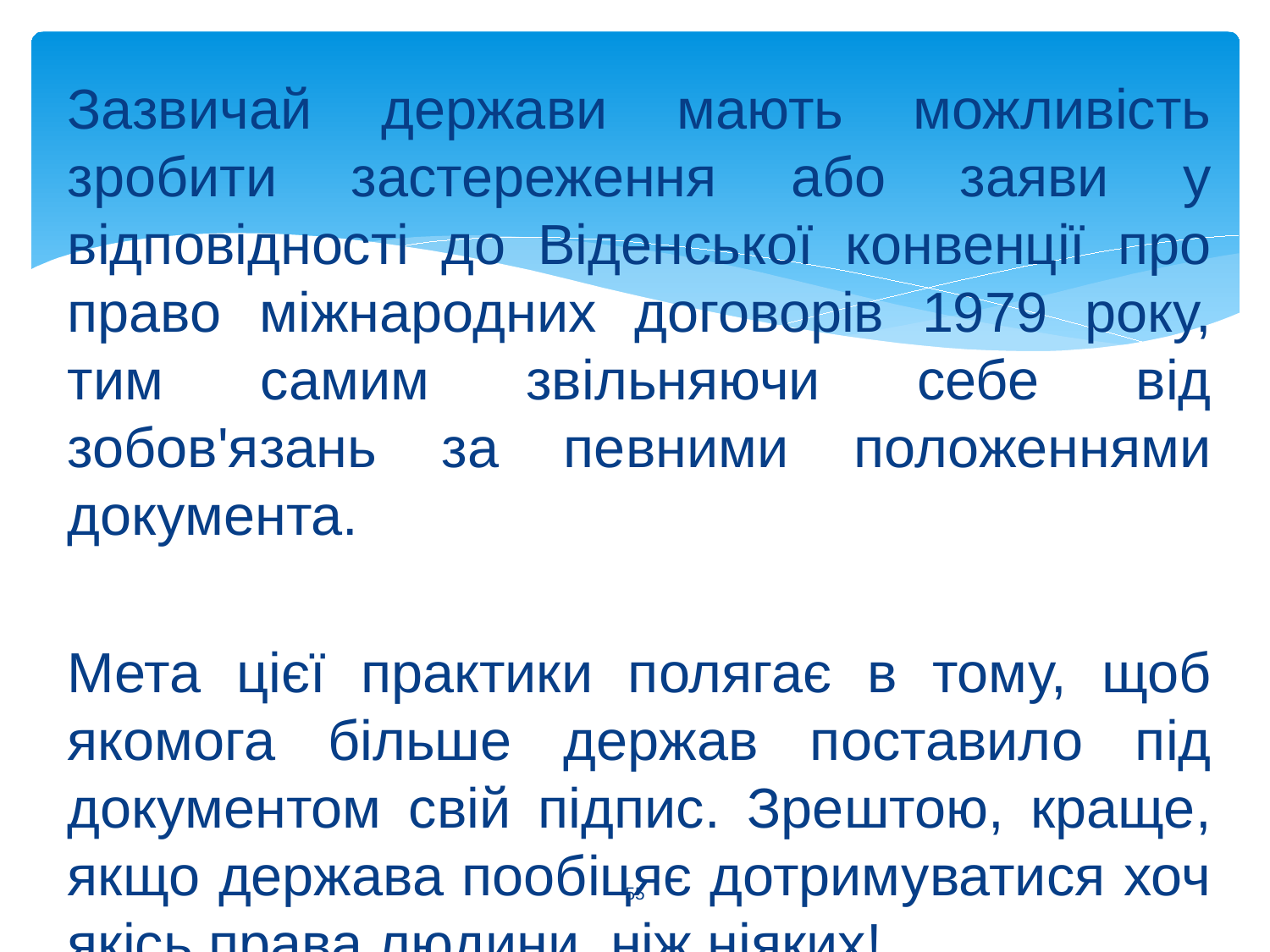

Зазвичай держави мають можливість зробити застереження або заяви у відповідності до Віденської конвенції про право міжнародних договорів 1979 року, тим самим звільняючи себе від зобов'язань за певними положеннями документа.

Мета цієї практики полягає в тому, щоб якомога більше держав поставило під документом свій підпис. Зрештою, краще, якщо держава пообіцяє дотримуватися хоч якісь права людини, ніж ніяких!
55